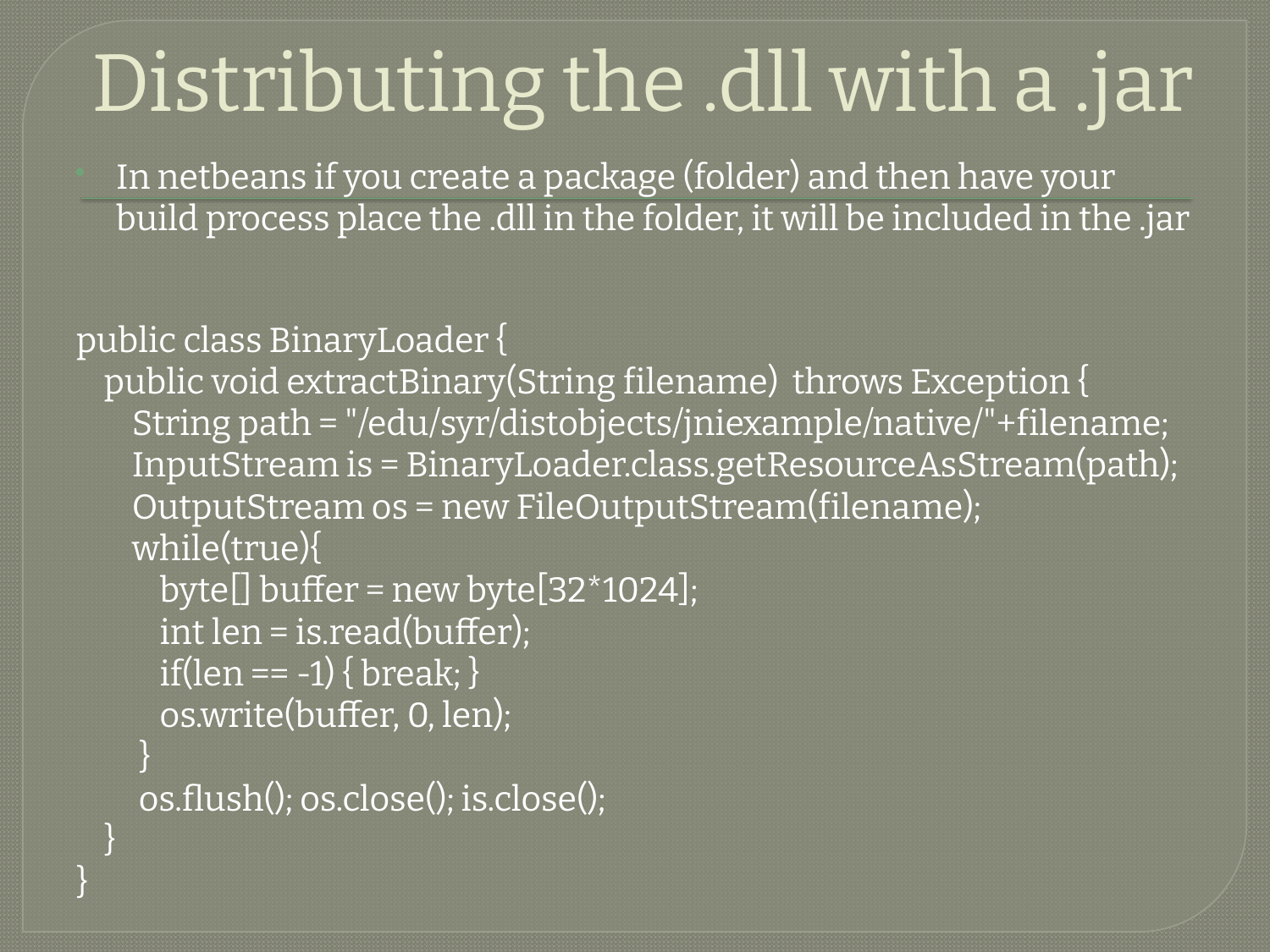

# Distributing the .dll with a .jar
In netbeans if you create a package (folder) and then have your build process place the .dll in the folder, it will be included in the .jar

public class BinaryLoader {
    public void extractBinary(String filename)  throws Exception {
        String path = "/edu/syr/distobjects/jniexample/native/"+filename;
        InputStream is = BinaryLoader.class.getResourceAsStream(path);
        OutputStream os = new FileOutputStream(filename);
        while(true){
            byte[] buffer = new byte[32*1024];
            int len = is.read(buffer);
            if(len == -1) { break; }
            os.write(buffer, 0, len);
         }
         os.flush(); os.close(); is.close();
    }
}